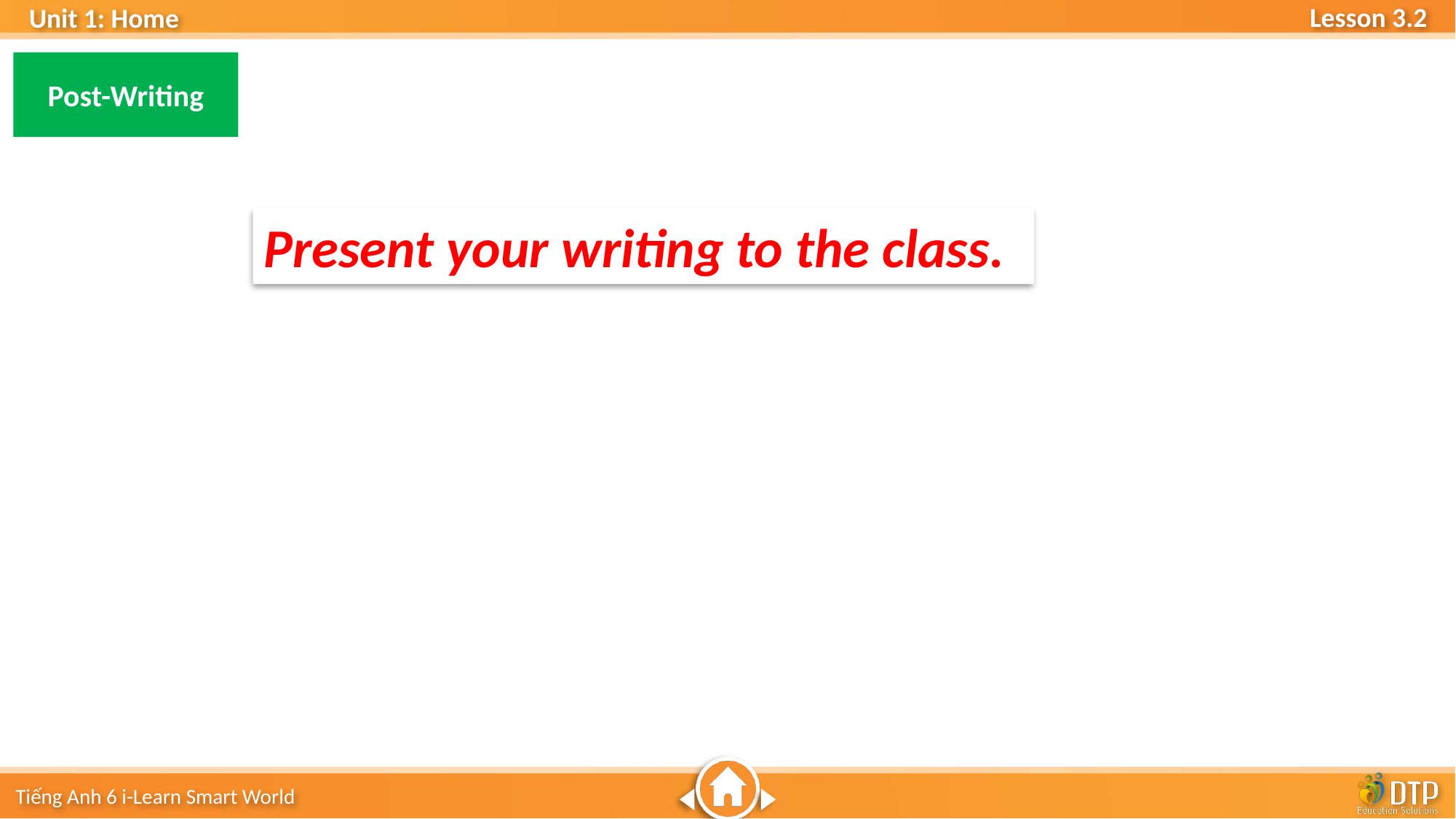

Post-Writing
Present your writing to the class.